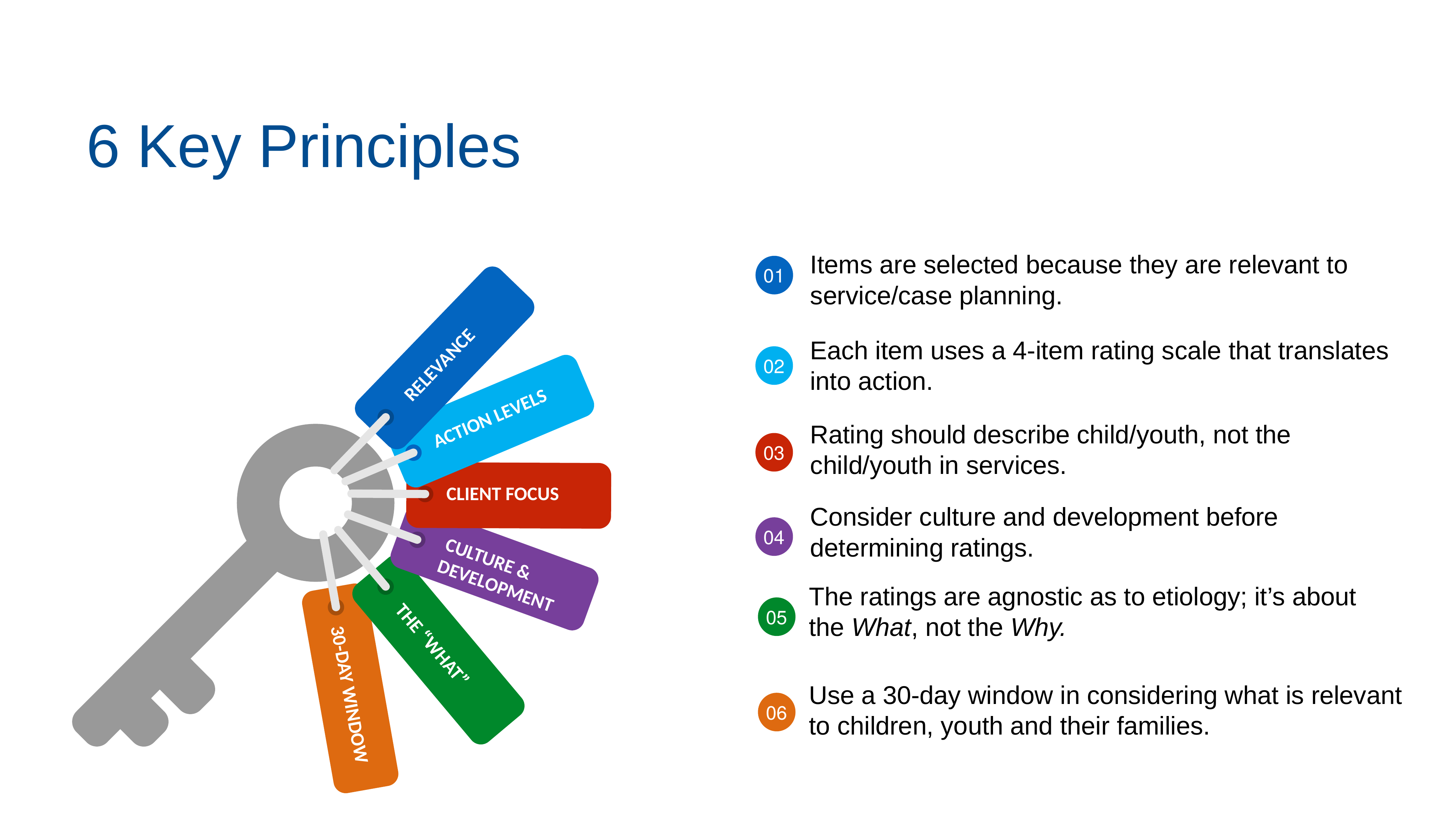

# 6 Key Principles
Items are selected because they are relevant to service/case planning.
01
RELEVANCE
Each item uses a 4-item rating scale that translates into action.
02

ACTION LEVELS

Rating should describe child/youth, not the child/youth in services.
03

CLIENT FOCUS
Consider culture and development before determining ratings.
04

CULTURE & DEVELOPMENT
The ratings are agnostic as to etiology; it’s about the What, not the Why.
05
THE “WHAT”
Use a 30-day window in considering what is relevant to children, youth and their families.
06
30-DAY WINDOW